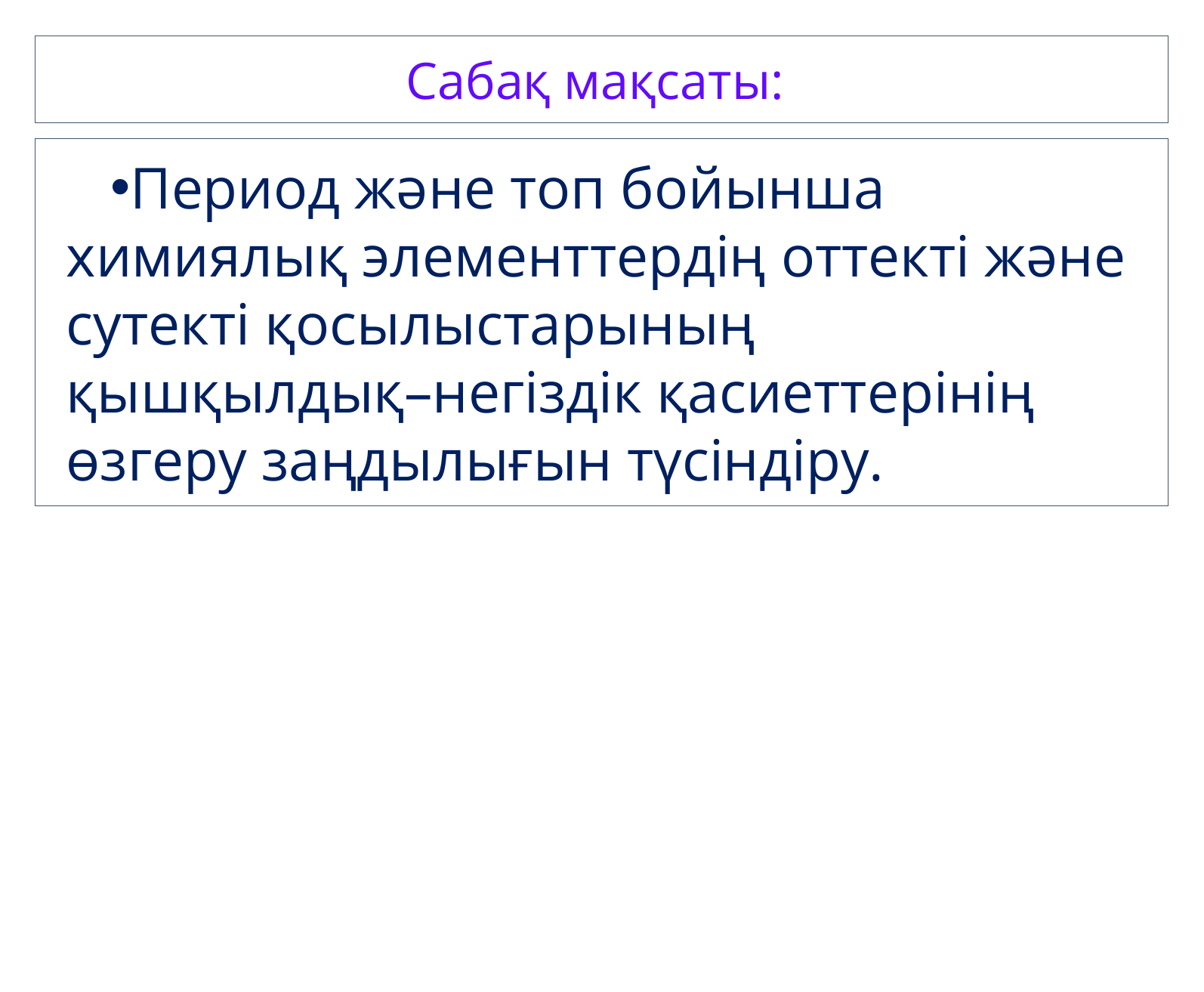

Сабақ мақсаты:
Период және топ бойынша химиялық элементтердің оттекті және сутекті қосылыстарының қышқылдық–негіздік қасиеттерінің өзгеру заңдылығын түсіндіру.